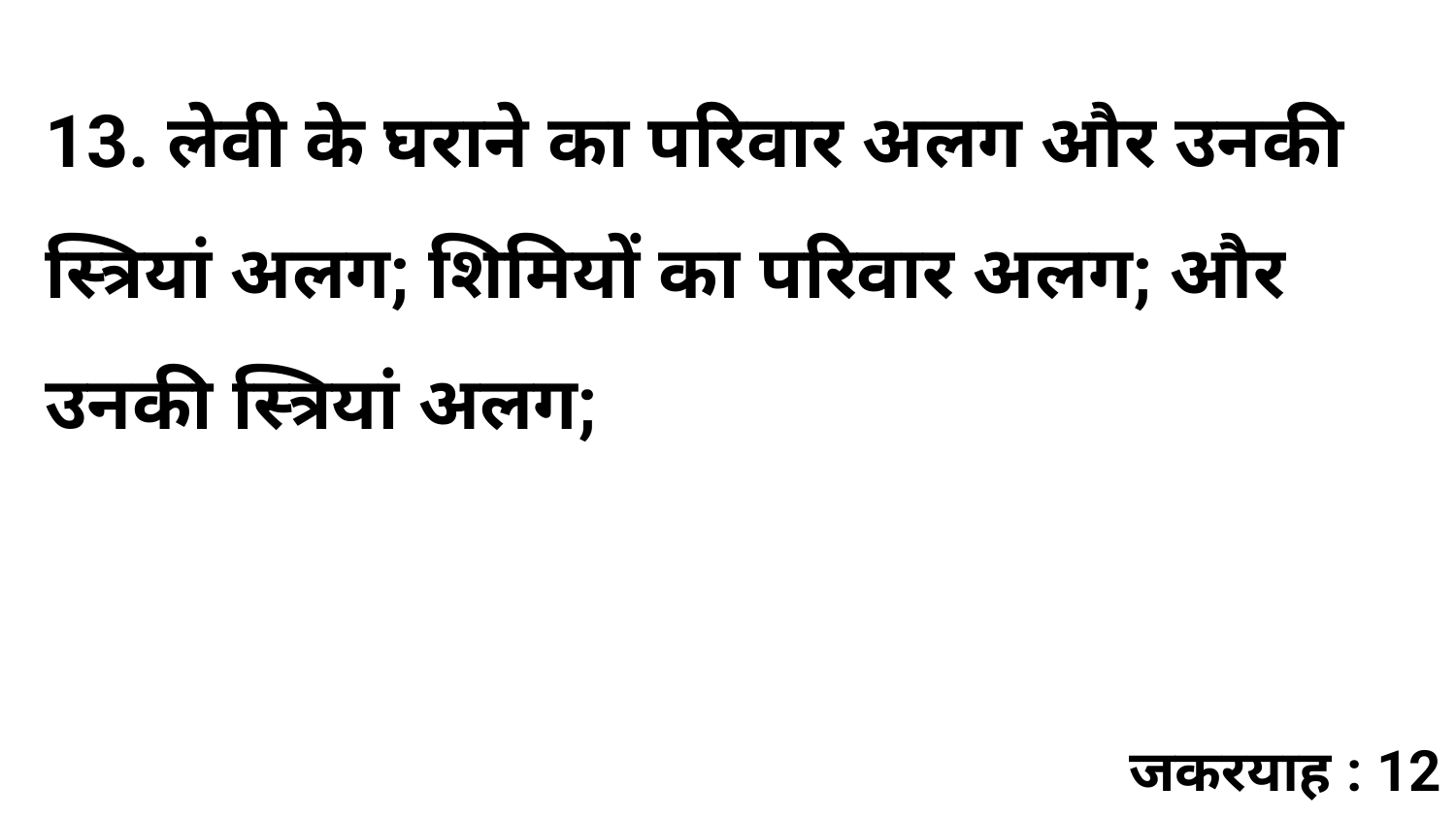

13. लेवी के घराने का परिवार अलग और उनकी स्त्रियां अलग; शिमियों का परिवार अलग; और उनकी स्त्रियां अलग;
जकरयाह : 12